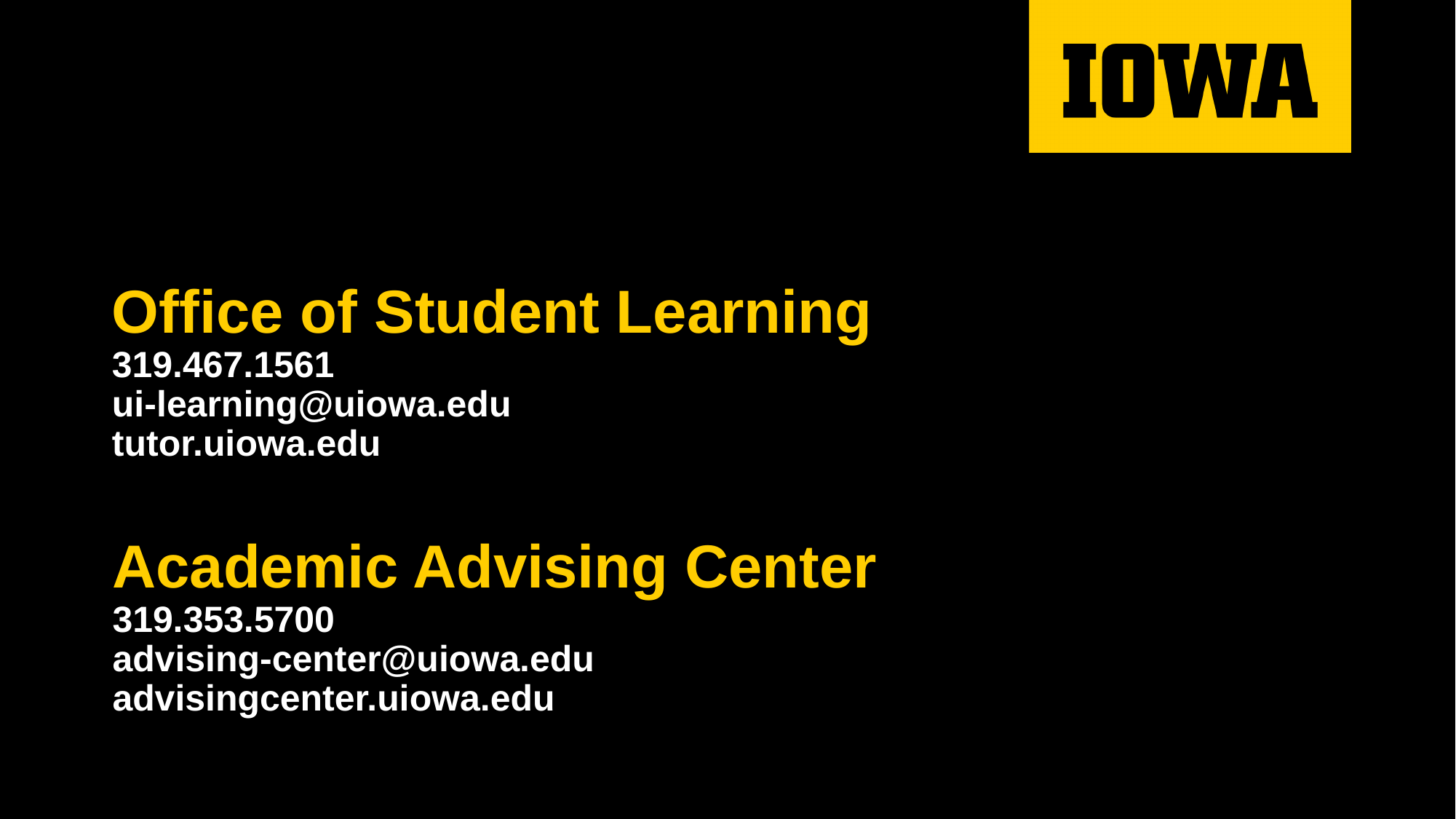

# Office of Student Learning 319.467.1561 ui-learning@uiowa.edu tutor.uiowa.edu
Academic Advising Center
319.353.5700
advising-center@uiowa.edu
advisingcenter.uiowa.edu